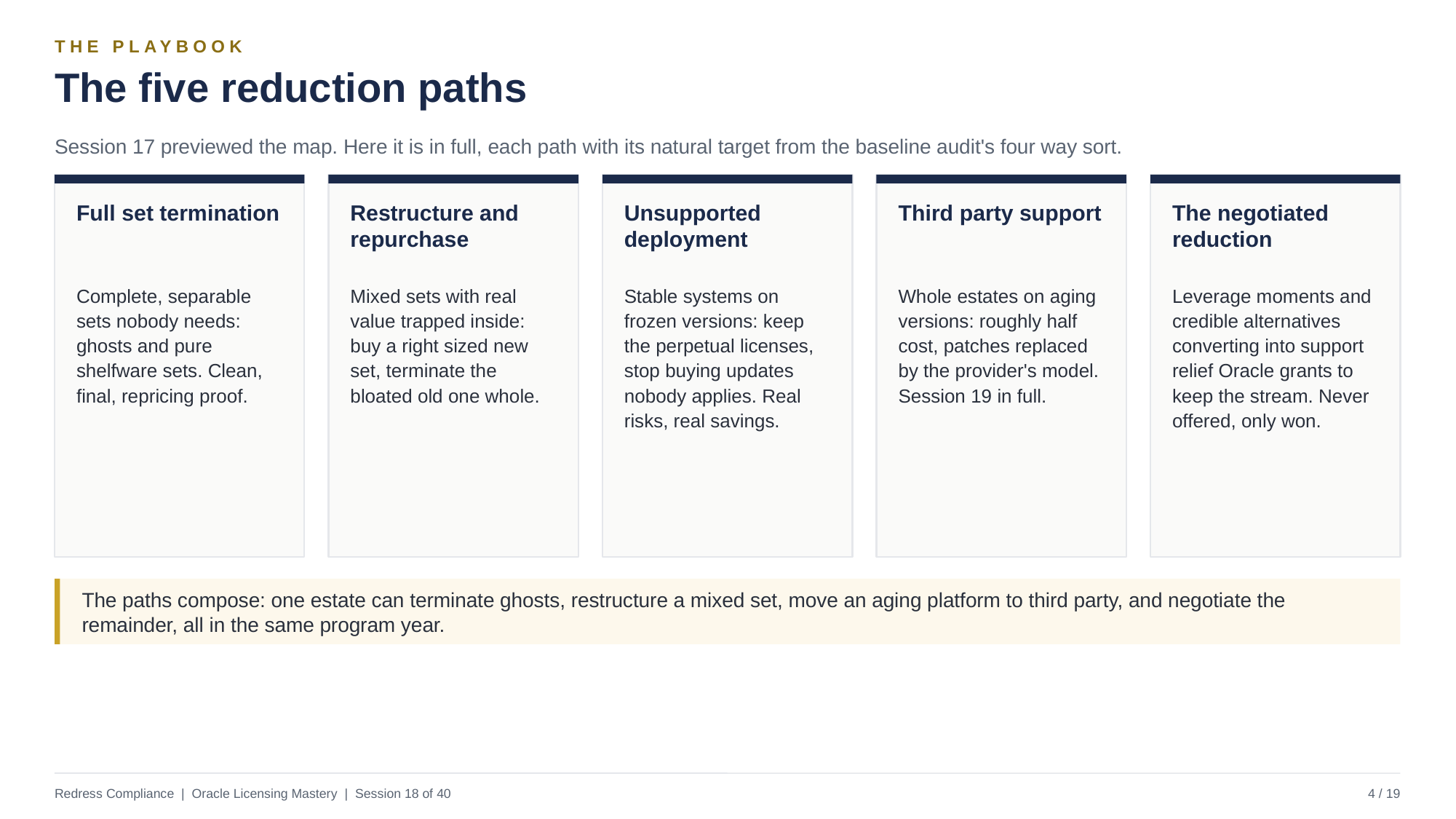

THE PLAYBOOK
The five reduction paths
Session 17 previewed the map. Here it is in full, each path with its natural target from the baseline audit's four way sort.

Full set termination
Restructure and repurchase
Unsupported deployment
Third party support
The negotiated reduction
Complete, separable sets nobody needs: ghosts and pure shelfware sets. Clean, final, repricing proof.
Mixed sets with real value trapped inside: buy a right sized new set, terminate the bloated old one whole.
Stable systems on frozen versions: keep the perpetual licenses, stop buying updates nobody applies. Real risks, real savings.
Whole estates on aging versions: roughly half cost, patches replaced by the provider's model. Session 19 in full.
Leverage moments and credible alternatives converting into support relief Oracle grants to keep the stream. Never offered, only won.

The paths compose: one estate can terminate ghosts, restructure a mixed set, move an aging platform to third party, and negotiate the remainder, all in the same program year.

Redress Compliance  |  Oracle Licensing Mastery  |  Session 18 of 40
4 / 19